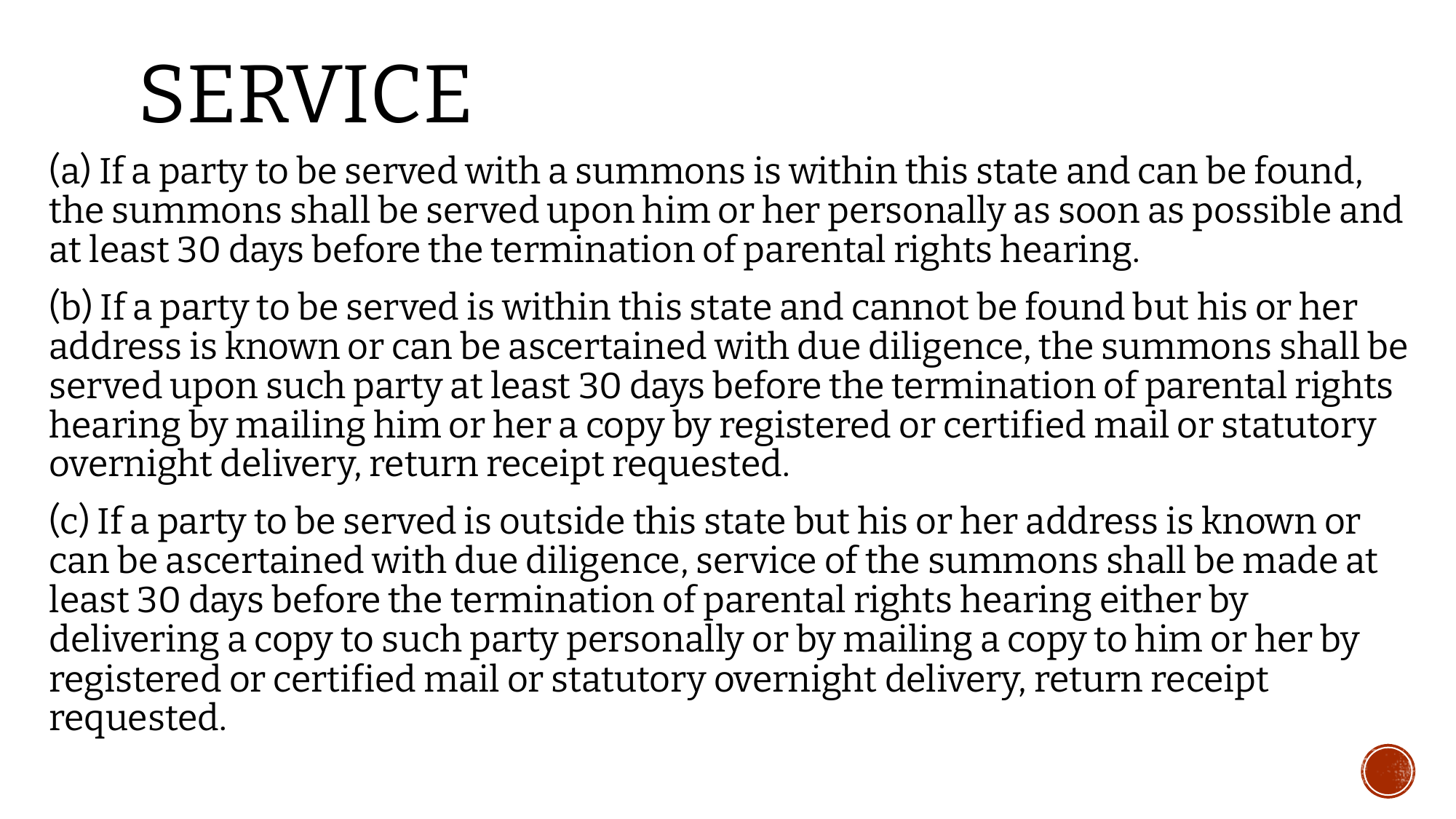

# service
(a) If a party to be served with a summons is within this state and can be found, the summons shall be served upon him or her personally as soon as possible and at least 30 days before the termination of parental rights hearing.
(b) If a party to be served is within this state and cannot be found but his or her address is known or can be ascertained with due diligence, the summons shall be served upon such party at least 30 days before the termination of parental rights hearing by mailing him or her a copy by registered or certified mail or statutory overnight delivery, return receipt requested.
(c) If a party to be served is outside this state but his or her address is known or can be ascertained with due diligence, service of the summons shall be made at least 30 days before the termination of parental rights hearing either by delivering a copy to such party personally or by mailing a copy to him or her by registered or certified mail or statutory overnight delivery, return receipt requested.